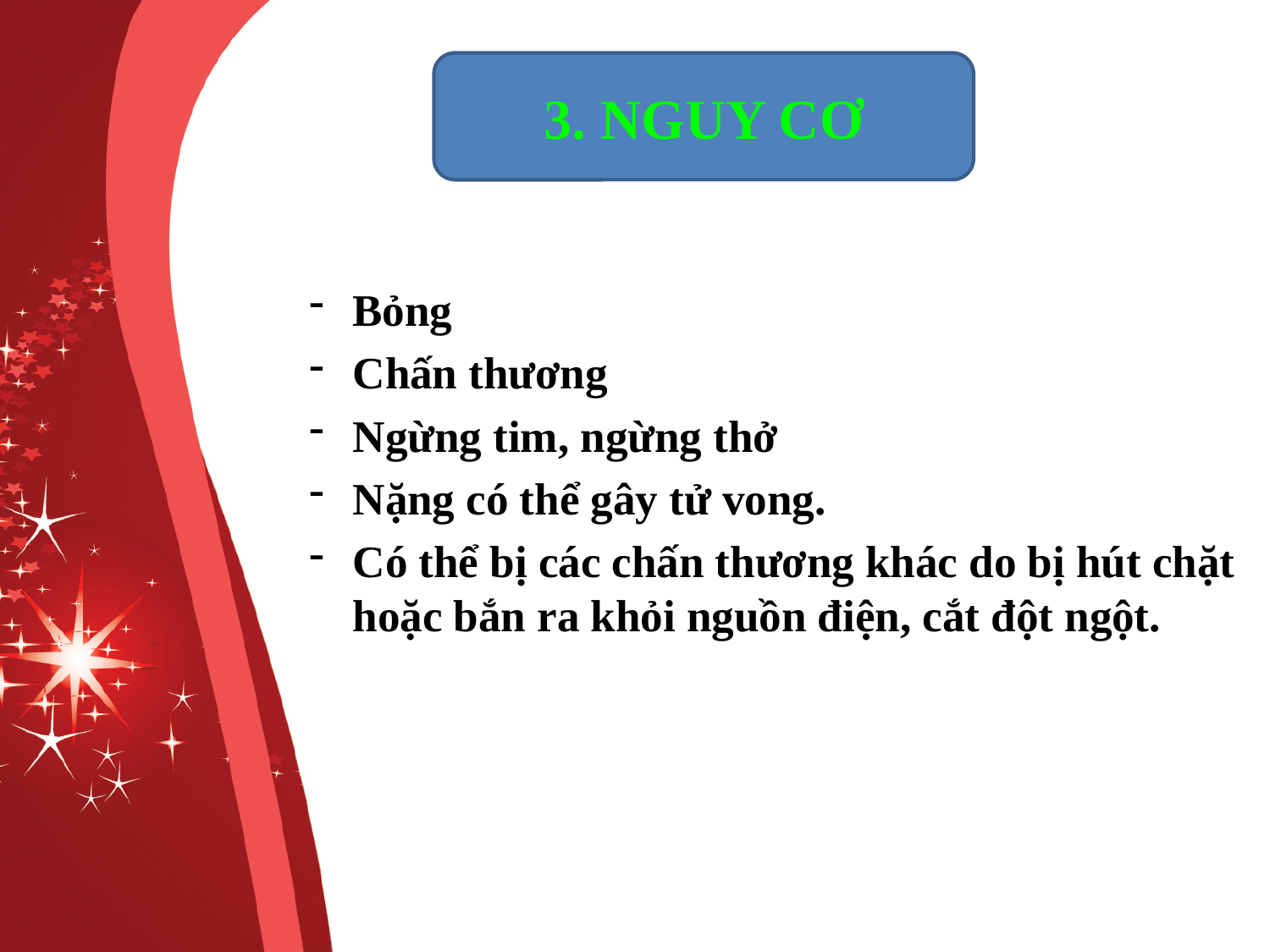

3. NGUY CƠ
Bỏng
Chấn thương
Ngừng tim, ngừng thở
Nặng có thể gây tử vong.
Có thể bị các chấn thương khác do bị hút chặt hoặc bắn ra khỏi nguồn điện, cắt đột ngột.